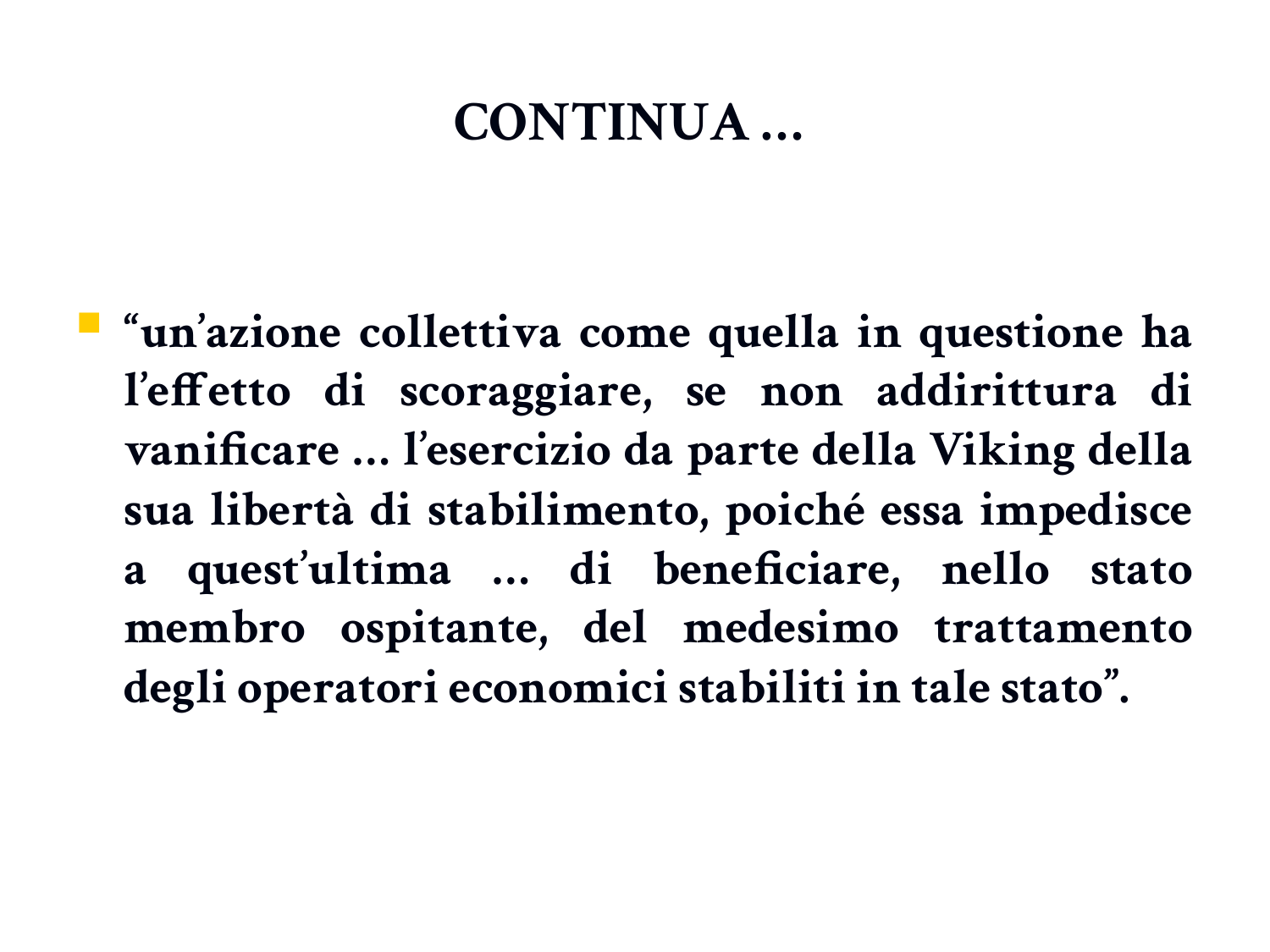

# CONTINUA …

“un’azione collettiva come quella in questione ha l’effetto di scoraggiare, se non addirittura di vanificare … l’esercizio da parte della Viking della sua libertà di stabilimento, poiché essa impedisce a quest’ultima … di beneficiare, nello stato membro ospitante, del medesimo trattamento degli operatori economici stabiliti in tale stato”.